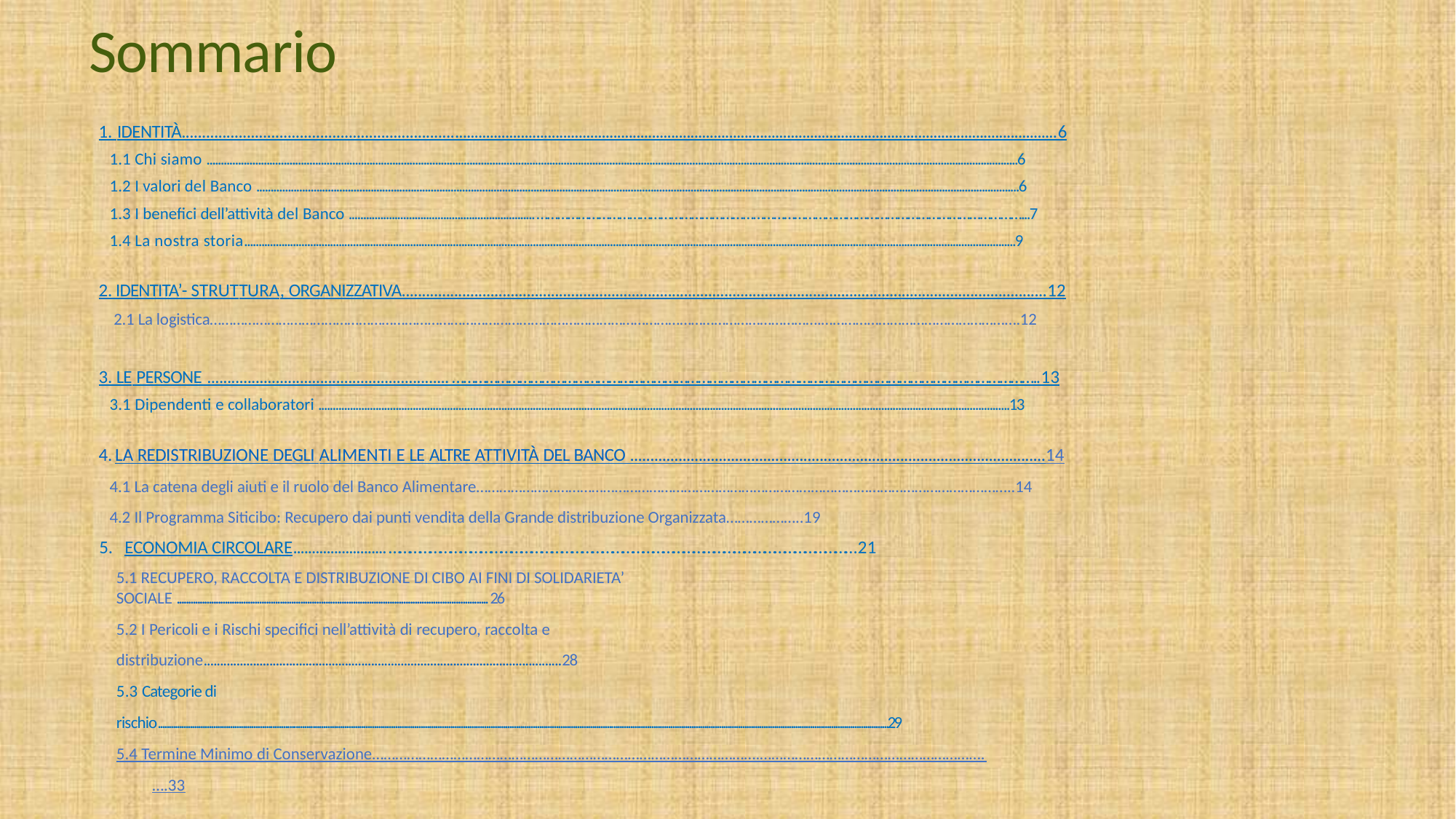

# Sommario
1. IDENTITÀ...............................................................................................................................................................................................................................6
1.1 Chi siamo ............................................................................................................................................................................................................................................................................................6
1.2 I valori del Banco ...........................................................................................................................................................................................................................................................................6
1.3 I benefici dell’attività del Banco ................................................................. ……………………………………………………………………………………………………………………………...7
1.4 La nostra storia..............................................................................................................................................................................................................................................................................9

2. IDENTITA’- STRUTTURA, ORGANIZZATIVA................................................................................................................................................................12
    2.1 La logistica…………………………………………………………………………………………………………………………………………….…………………………………………….12

3. LE PERSONE ............................................................ …………………………………………………………………………………………………………………………………………..13
3.1 Dipendenti e collaboratori ..................................................................................................................................................................................................................................................13

LA REDISTRIBUZIONE DEGLI ALIMENTI E LE ALTRE ATTIVITÀ DEL BANCO .......................................................................................................14
4.1 La catena degli aiuti e il ruolo del Banco Alimentare…………………………………………………………………………………………………………………………..14
4.2 Il Programma Siticibo: Recupero dai punti vendita della Grande distribuzione Organizzata………………..19

ECONOMIA CIRCOLARE......................... …………………………………………………………………………………………………………………………21
5.1 RECUPERO, RACCOLTA E DISTRIBUZIONE DI CIBO AI FINI DI SOLIDARIETA’ SOCIALE ........................................................................................................................................26
5.2 I Pericoli e i Rischi specifici nell’attività di recupero, raccolta e distribuzione.............................................................................................................28
5.3 Categorie di rischio.........................................................................................................................................................................................................................................................................................................................................................29
5.4 Termine Minimo di Conservazione……………………………………………………………………………………….………………………………………………….….33